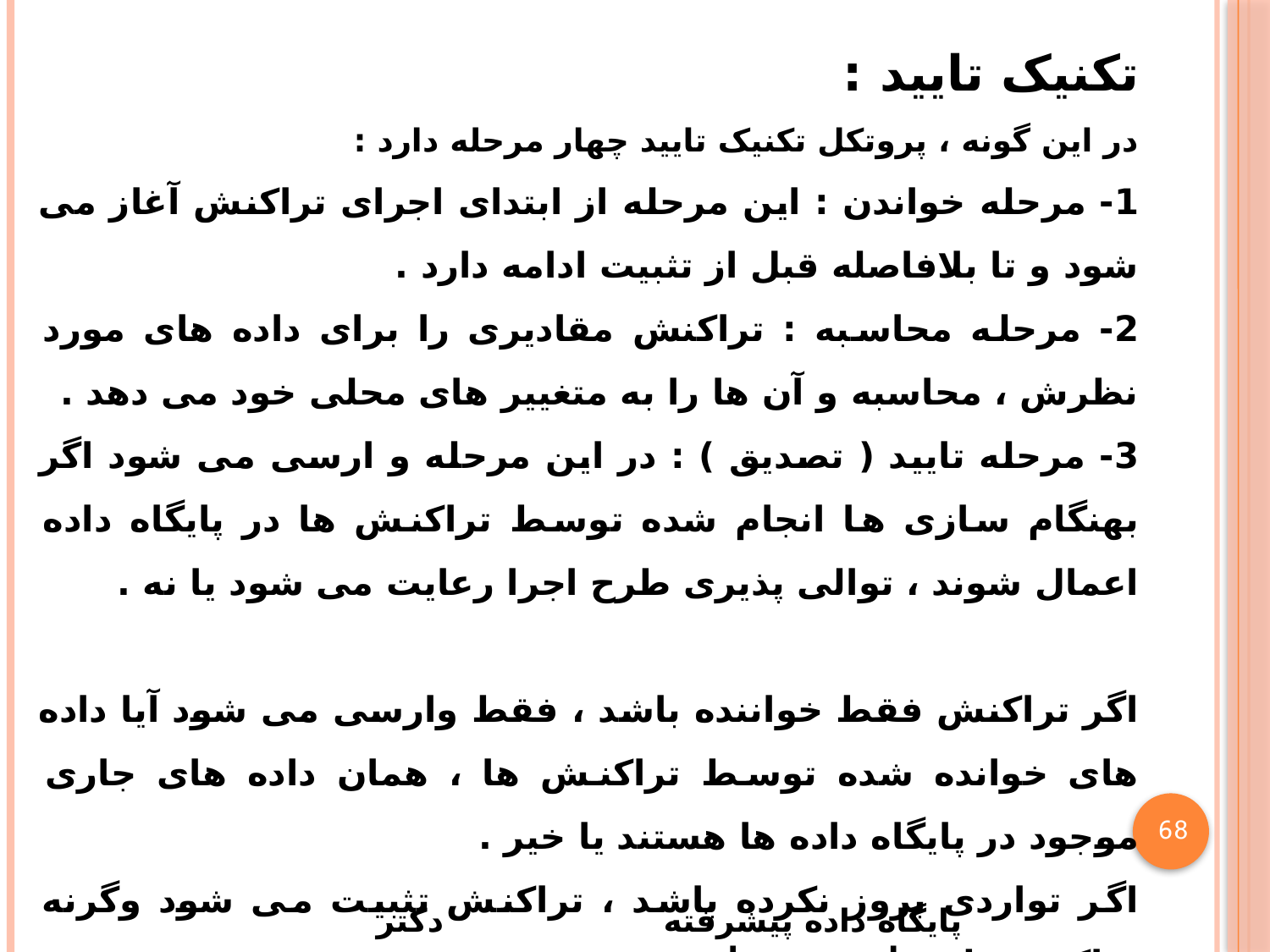

تکنیک تایید :
در این گونه ، پروتکل تکنیک تایید چهار مرحله دارد :
1- مرحله خواندن : این مرحله از ابتدای اجرای تراکنش آغاز می شود و تا بلافاصله قبل از تثبیت ادامه دارد .
2- مرحله محاسبه : تراکنش مقادیری را برای داده های مورد نظرش ، محاسبه و آن ها را به متغییر های محلی خود می دهد .
3- مرحله تایید ( تصدیق ) : در این مرحله و ارسی می شود اگر بهنگام سازی ها انجام شده توسط تراکنش ها در پایگاه داده اعمال شوند ، توالی پذیری طرح اجرا رعایت می شود یا نه .

اگر تراکنش فقط خواننده باشد ، فقط وارسی می شود آیا داده های خوانده شده توسط تراکنش ها ، همان داده های جاری موجود در پایگاه داده ها هستند یا خیر .
اگر تواردی بروز نکرده باشد ، تراکنش تثبیت می شود وگرنه تراکنش طرد می شود .
در حالت تراکنش نویسنده ، وارسی می شود : آیا با اجرای کامل تراکنش ، ضمن حفظ توالی پذیری ، پایگاه داده وضعیت سازگار خواهد داشت یا نه اگر نه ،تراکنش طرد می شود .
68